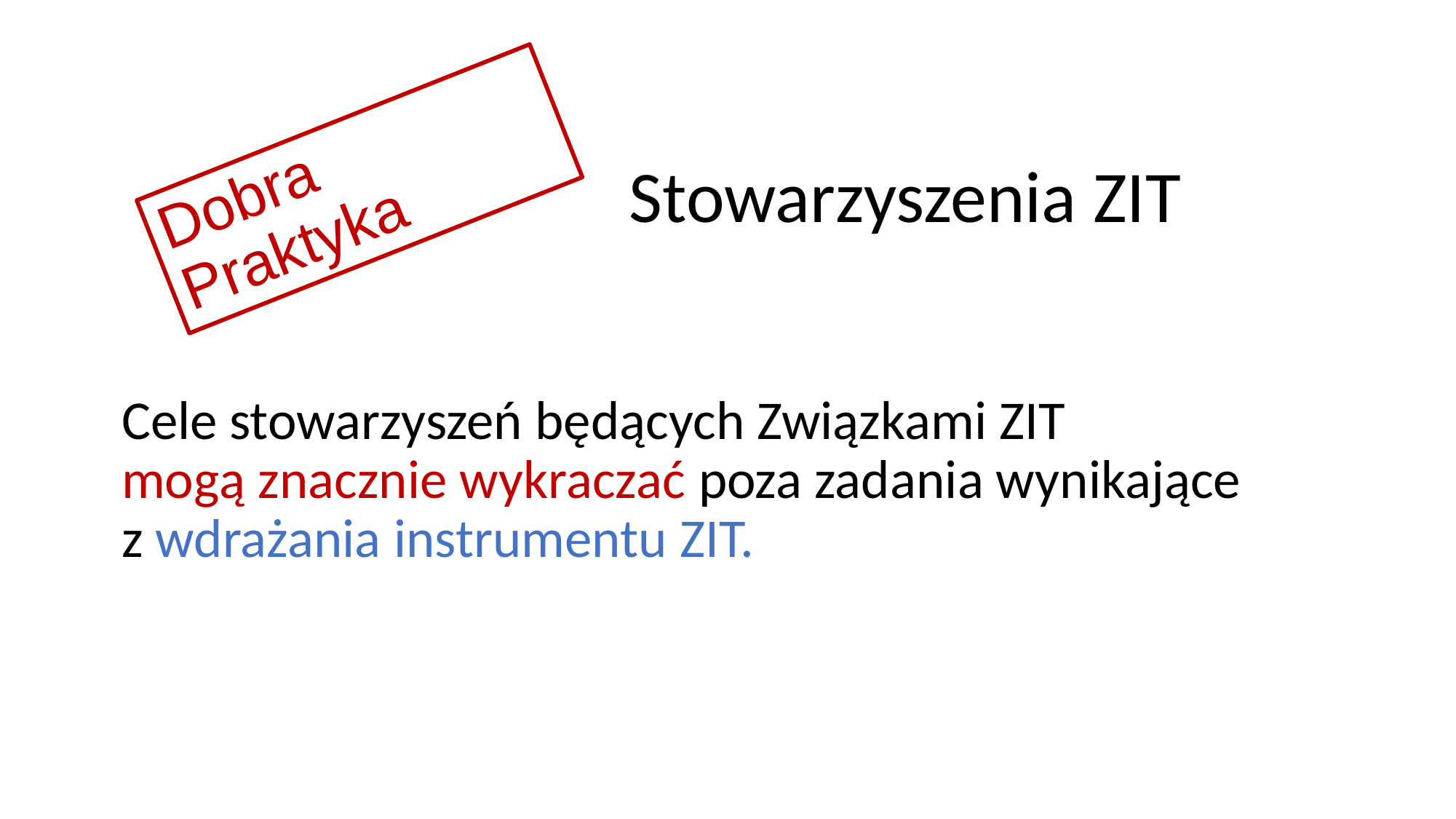

Dobra
Praktyka
# Stowarzyszenia ZIT
Cele stowarzyszeń będących Związkami ZIT
mogą znacznie wykraczać poza zadania wynikające
z wdrażania instrumentu ZIT.